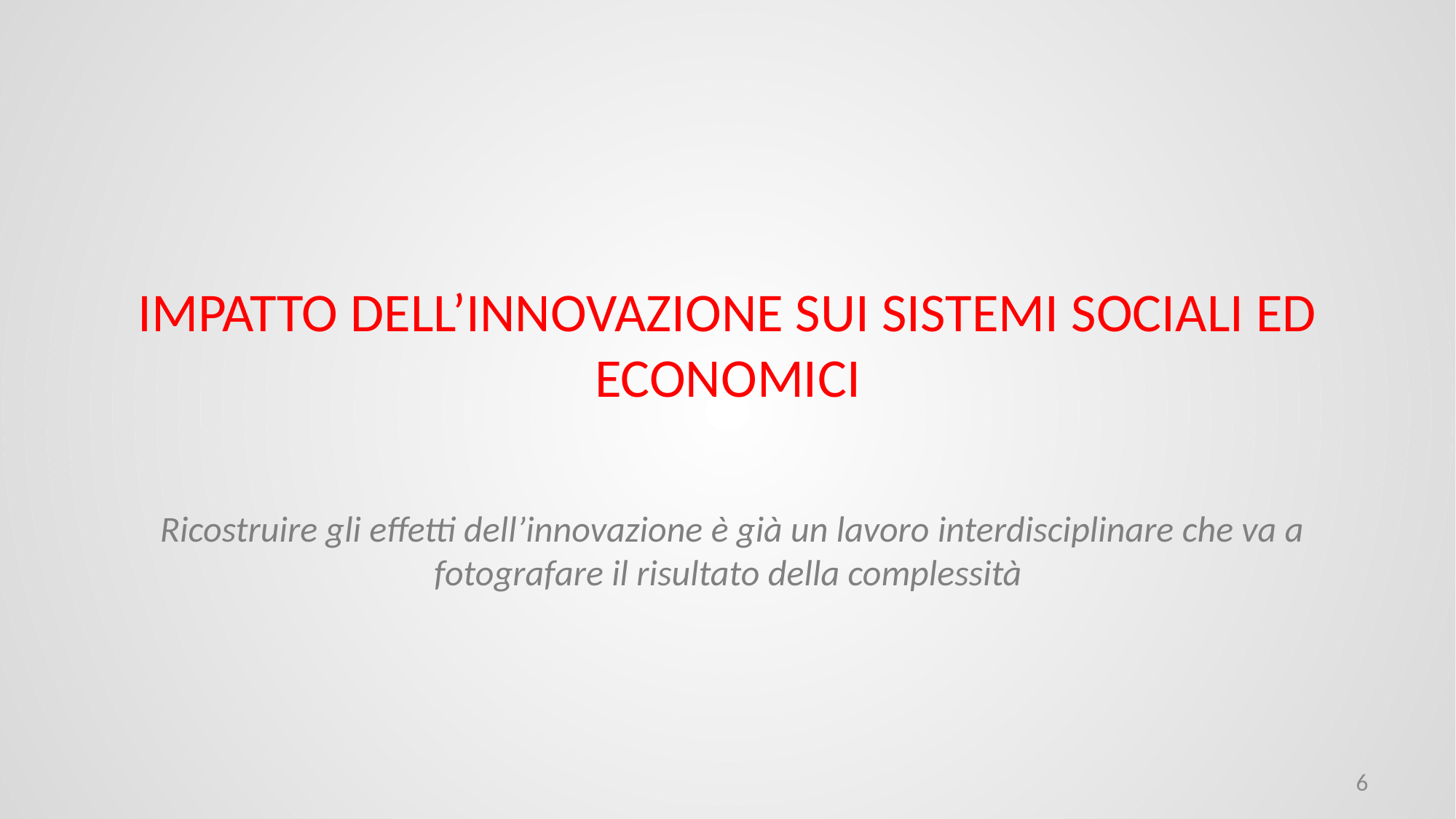

# IMPATTO DELL’INNOVAZIONE SUI SISTEMI SOCIALI ED ECONOMICI
Ricostruire gli effetti dell’innovazione è già un lavoro interdisciplinare che va a fotografare il risultato della complessità
6